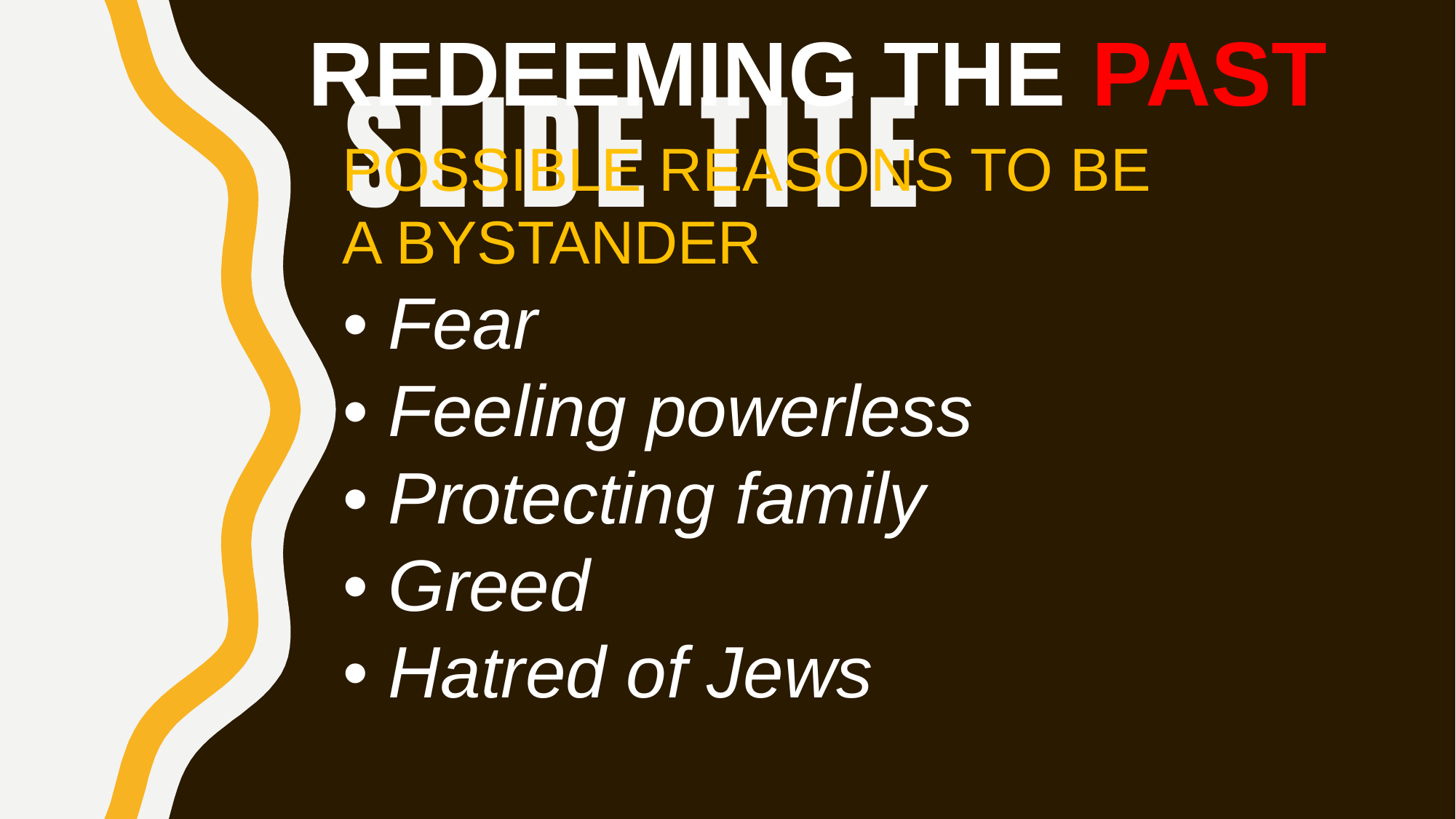

REDEEMING THE PAST
# Slide Tite
POSSIBLE REASONS TO BE
A BYSTANDER
• Fear
• Feeling powerless
• Protecting family
• Greed
• Hatred of Jews